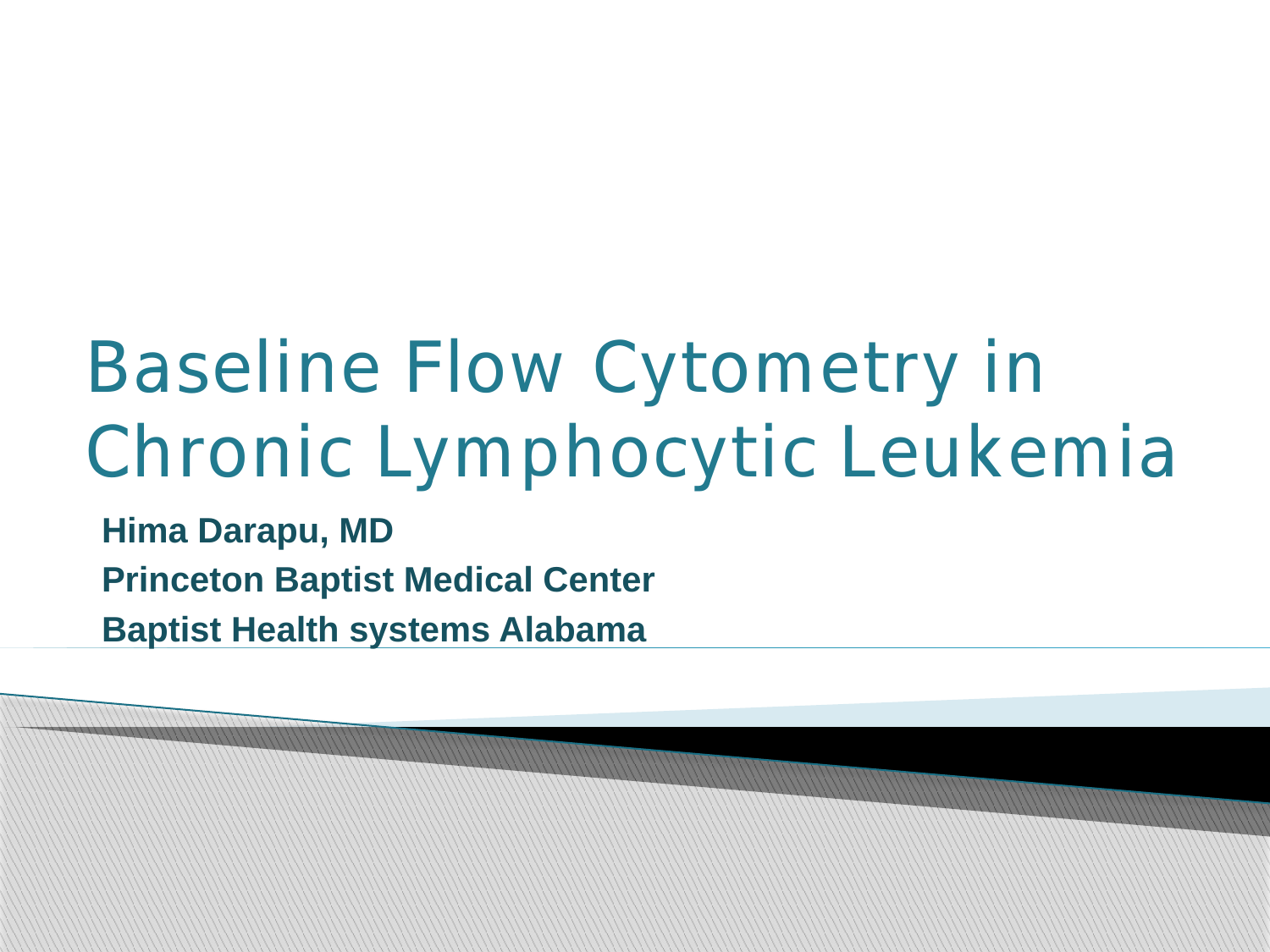

# Baseline Flow Cytometry in Chronic Lymphocytic Leukemia
Hima Darapu, MD
Princeton Baptist Medical Center
Baptist Health systems Alabama